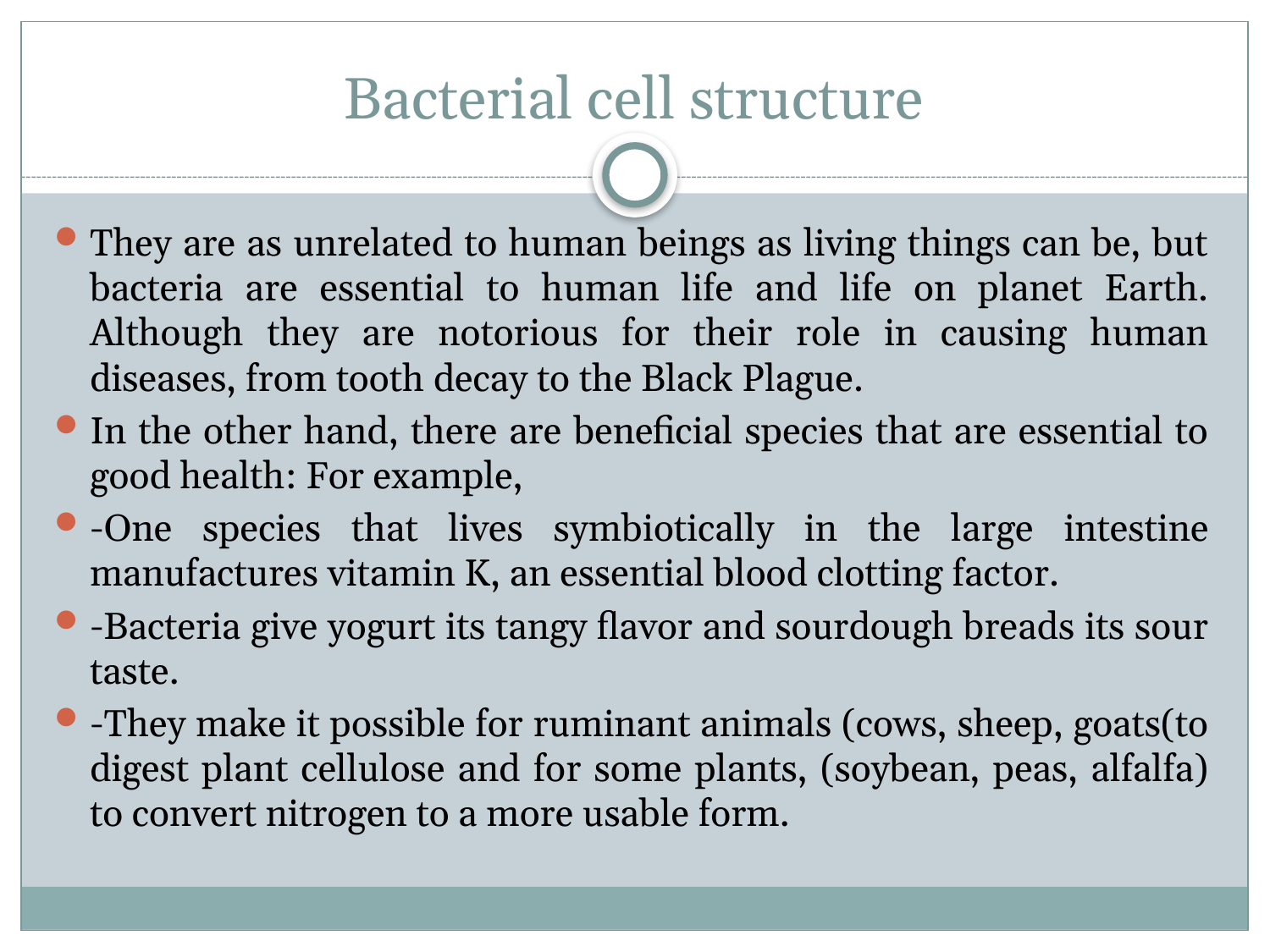

# Bacterial cell structure
They are as unrelated to human beings as living things can be, but bacteria are essential to human life and life on planet Earth. Although they are notorious for their role in causing human diseases, from tooth decay to the Black Plague.
In the other hand, there are beneficial species that are essential to good health: For example,
-One species that lives symbiotically in the large intestine manufactures vitamin K, an essential blood clotting factor.
-Bacteria give yogurt its tangy flavor and sourdough breads its sour taste.
-They make it possible for ruminant animals (cows, sheep, goats(to digest plant cellulose and for some plants, (soybean, peas, alfalfa) to convert nitrogen to a more usable form.